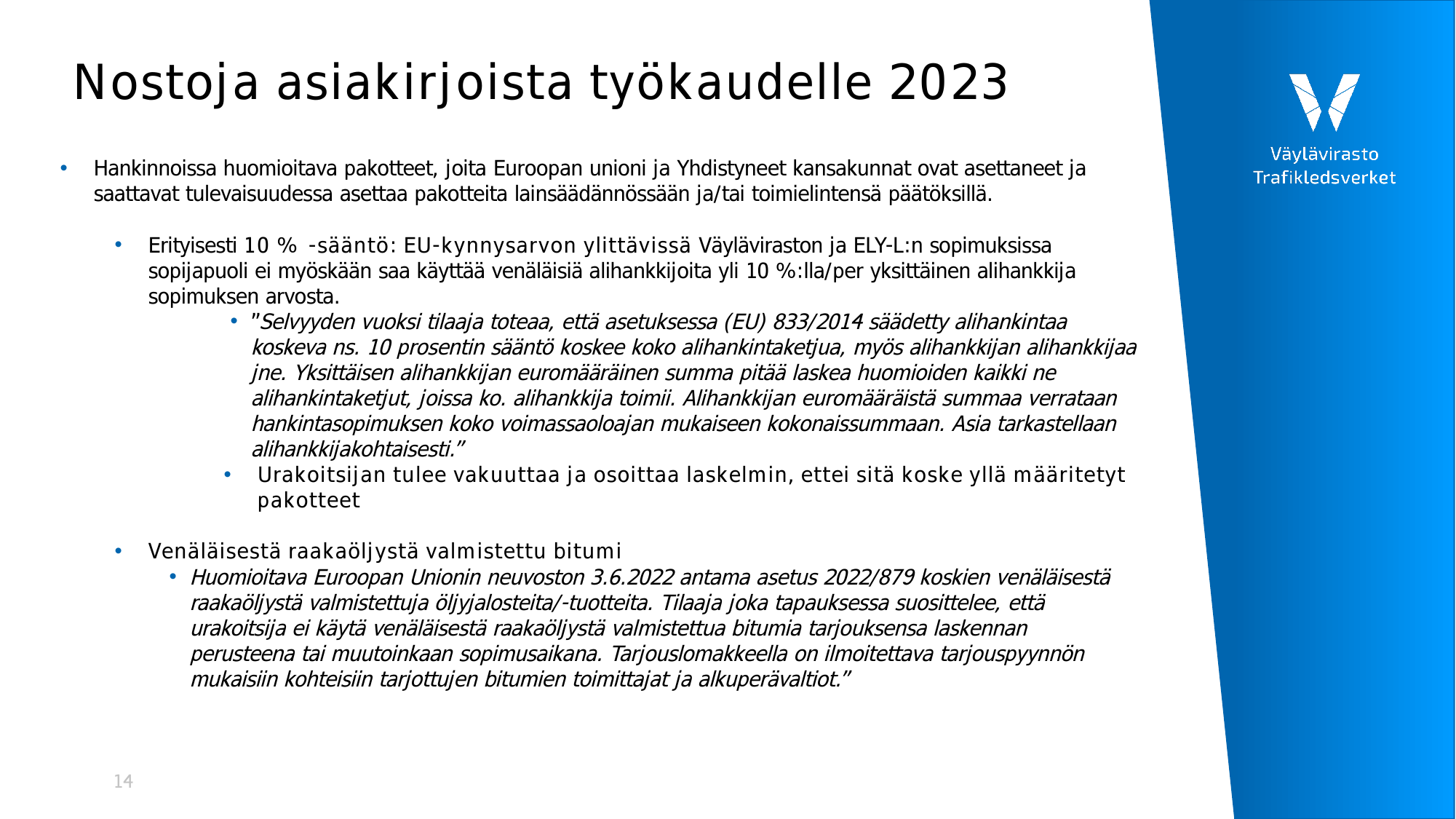

# Nostoja asiakirjoista työkaudelle 2023
Hankinnoissa huomioitava pakotteet, joita Euroopan unioni ja Yhdistyneet kansakunnat ovat asettaneet ja saattavat tulevaisuudessa asettaa pakotteita lainsäädännössään ja/tai toimielintensä päätöksillä.

Erityisesti 10 % -sääntö: EU-kynnysarvon ylittävissä Väyläviraston ja ELY-L:n sopimuksissa sopijapuoli ei myöskään saa käyttää venäläisiä alihankkijoita yli 10 %:lla/per yksittäinen alihankkija sopimuksen arvosta.
”Selvyyden vuoksi tilaaja toteaa, että asetuksessa (EU) 833/2014 säädetty alihankintaa koskeva ns. 10 prosentin sääntö koskee koko alihankintaketjua, myös alihankkijan alihankkijaa jne. Yksittäisen alihankkijan euromääräinen summa pitää laskea huomioiden kaikki ne alihankintaketjut, joissa ko. alihankkija toimii. Alihankkijan euromääräistä summaa verrataan hankintasopimuksen koko voimassaoloajan mukaiseen kokonaissummaan. Asia tarkastellaan alihankkijakohtaisesti.”
Urakoitsijan tulee vakuuttaa ja osoittaa laskelmin, ettei sitä koske yllä määritetyt pakotteet

Venäläisestä raakaöljystä valmistettu bitumi
Huomioitava Euroopan Unionin neuvoston 3.6.2022 antama asetus 2022/879 koskien venäläisestä raakaöljystä valmistettuja öljyjalosteita/-tuotteita. Tilaaja joka tapauksessa suosittelee, että urakoitsija ei käytä venäläisestä raakaöljystä valmistettua bitumia tarjouksensa laskennan perusteena tai muutoinkaan sopimusaikana. Tarjouslomakkeella on ilmoitettava tarjouspyynnön mukaisiin kohteisiin tarjottujen bitumien toimittajat ja alkuperävaltiot.”

14